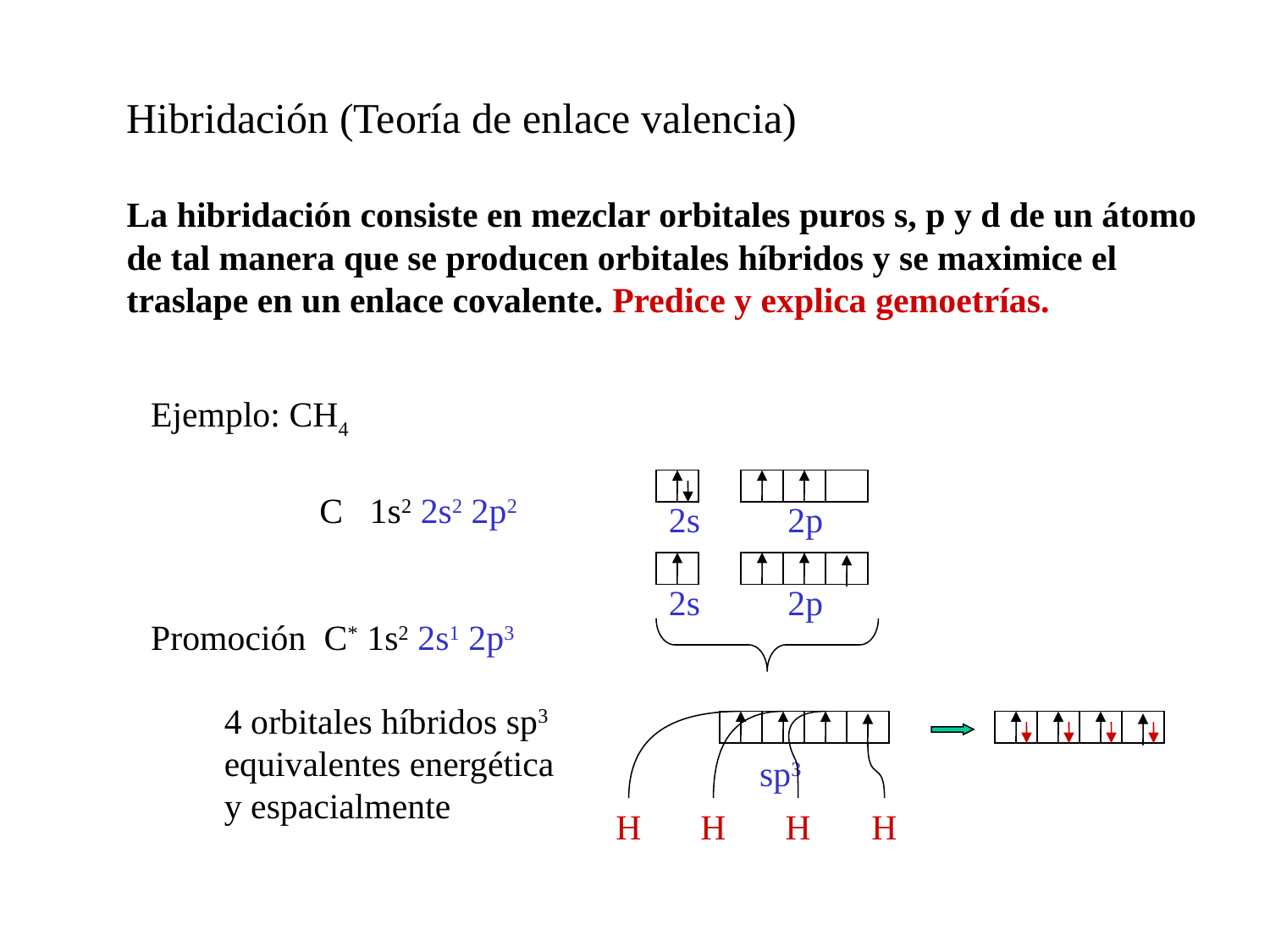

Hibridación (Teoría de enlace valencia)

La hibridación consiste en mezclar orbitales puros s, p y d de un átomo de tal manera que se producen orbitales híbridos y se maximice el traslape en un enlace covalente. Predice y explica gemoetrías.
Ejemplo: CH4

                   C   1s2 2s2 2p2

Promoción  C* 1s2 2s1 2p3

2s
2p

2s
2p
4 orbitales híbridos sp3 equivalentes energética y espacialmente

sp3
H
H
H
H